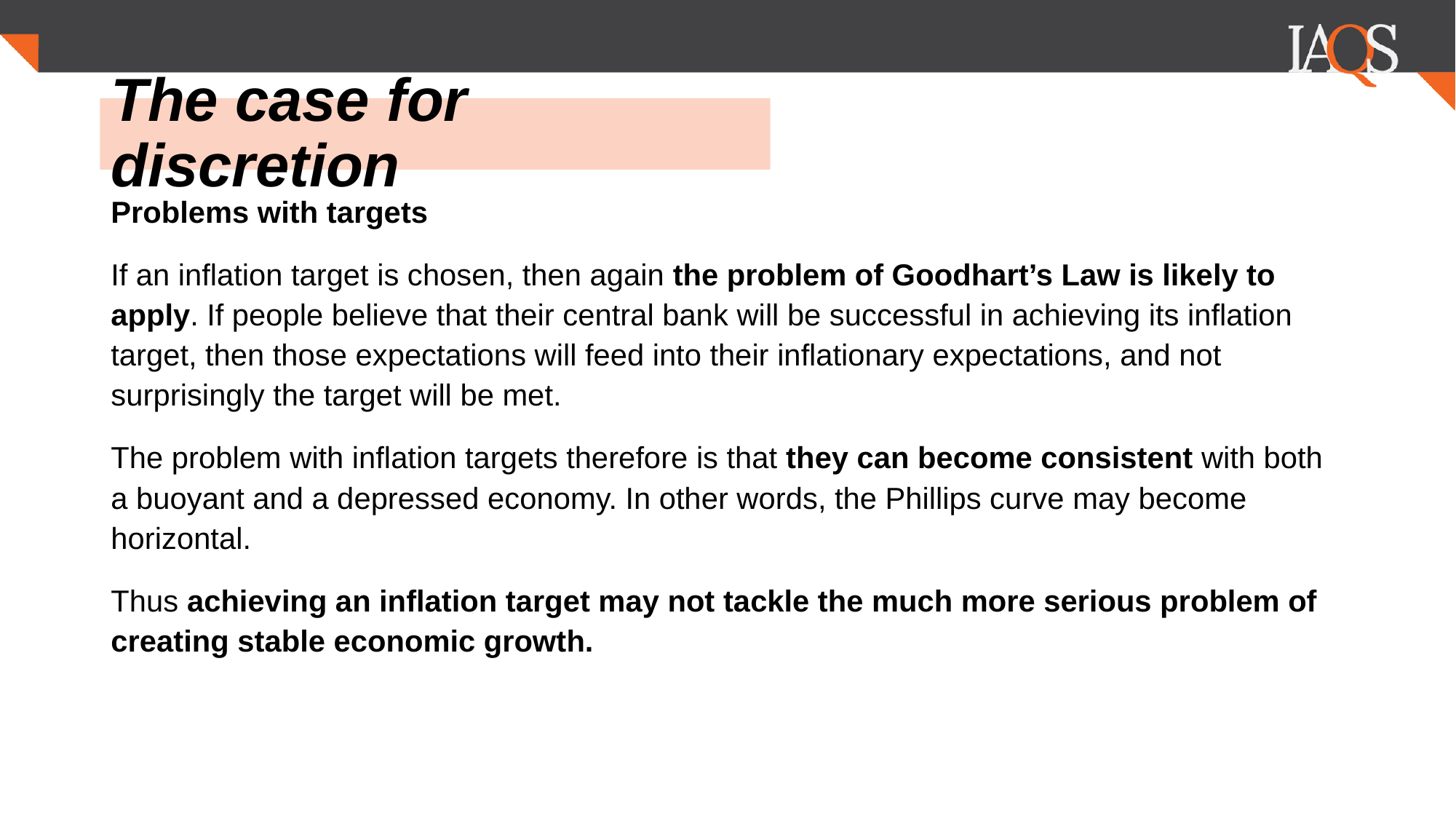

# The case for discretion
Problems with targets
If an inflation target is chosen, then again the problem of Goodhart’s Law is likely to apply. If people believe that their central bank will be successful in achieving its inflation target, then those expectations will feed into their inflationary expectations, and not surprisingly the target will be met.
The problem with inflation targets therefore is that they can become consistent with both a buoyant and a depressed economy. In other words, the Phillips curve may become horizontal.
Thus achieving an inflation target may not tackle the much more serious problem of creating stable economic growth.